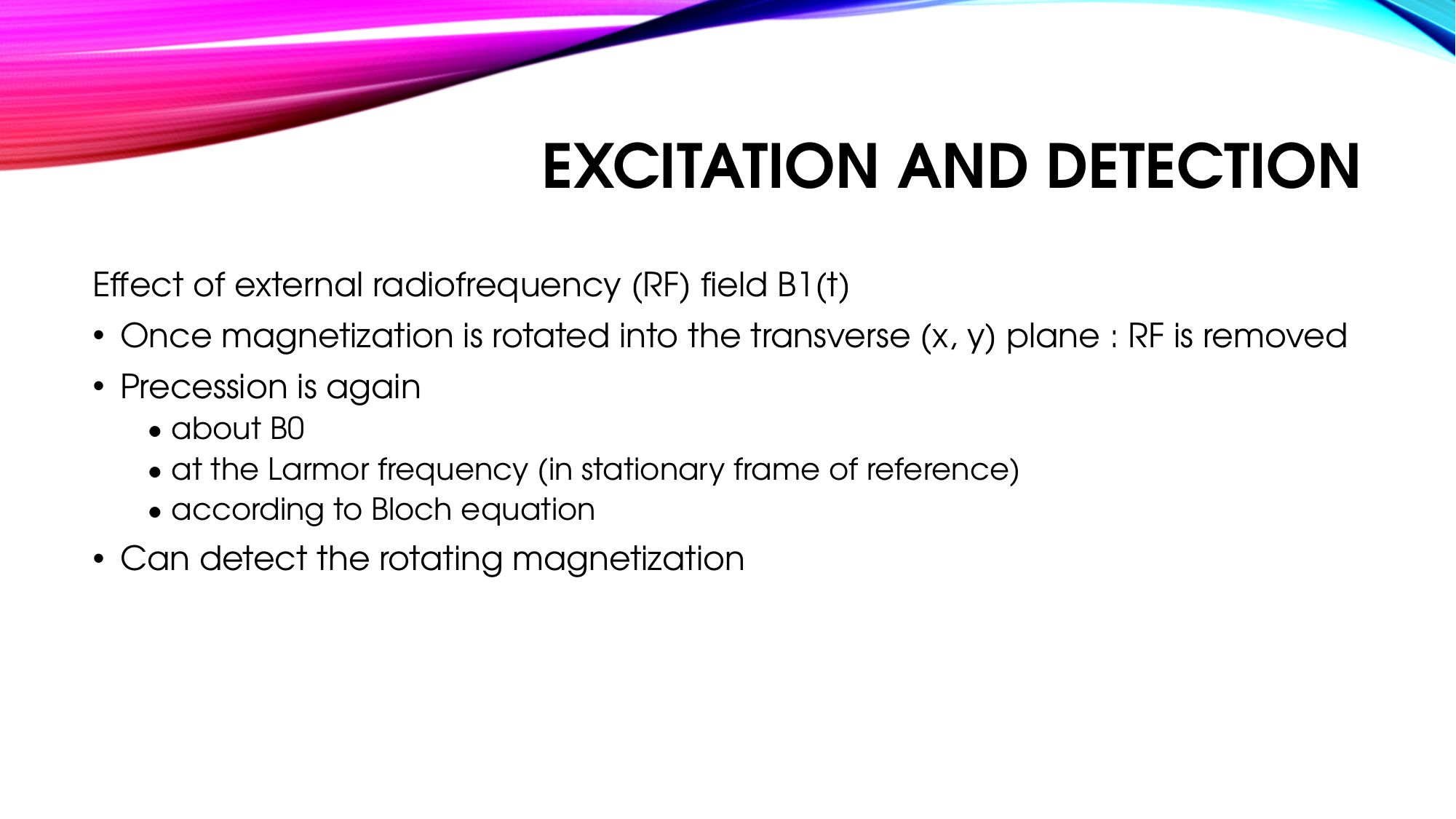

# Excitation and detection
Effect of external radiofrequency (RF) field B1(t)
Once magnetization is rotated into the transverse (x, y) plane : RF is removed
Precession is again
• about B0
• at the Larmor frequency (in stationary frame of reference)
• according to Bloch equation
Can detect the rotating magnetization